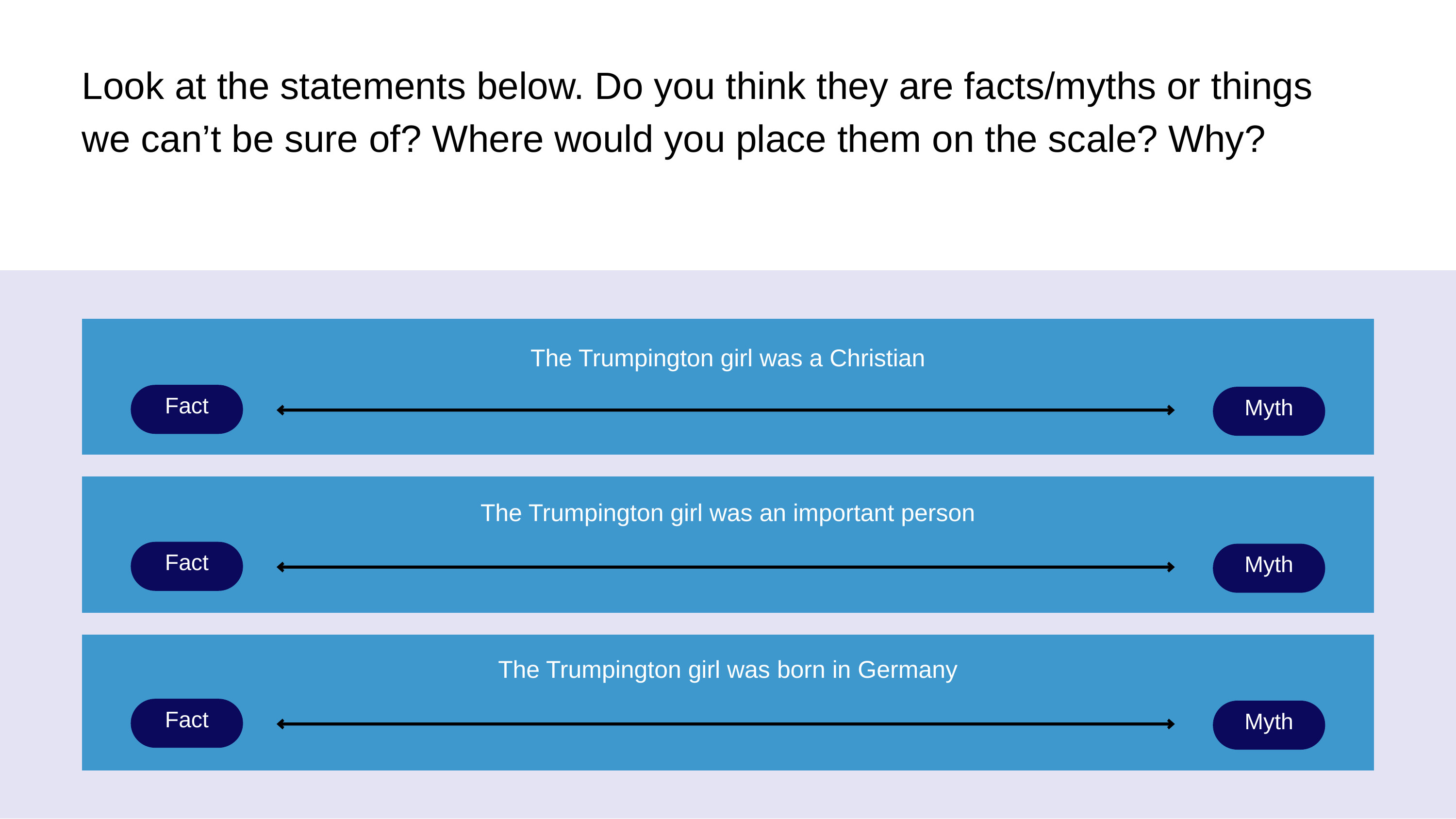

Look at the statements below. Do you think they are facts/myths or things we can’t be sure of? Where would you place them on the scale? Why?

The Trumpington girl was a Christian

Fact

Myth

The Trumpington girl was an important person

Fact

Myth

The Trumpington girl was born in Germany

Fact

Myth